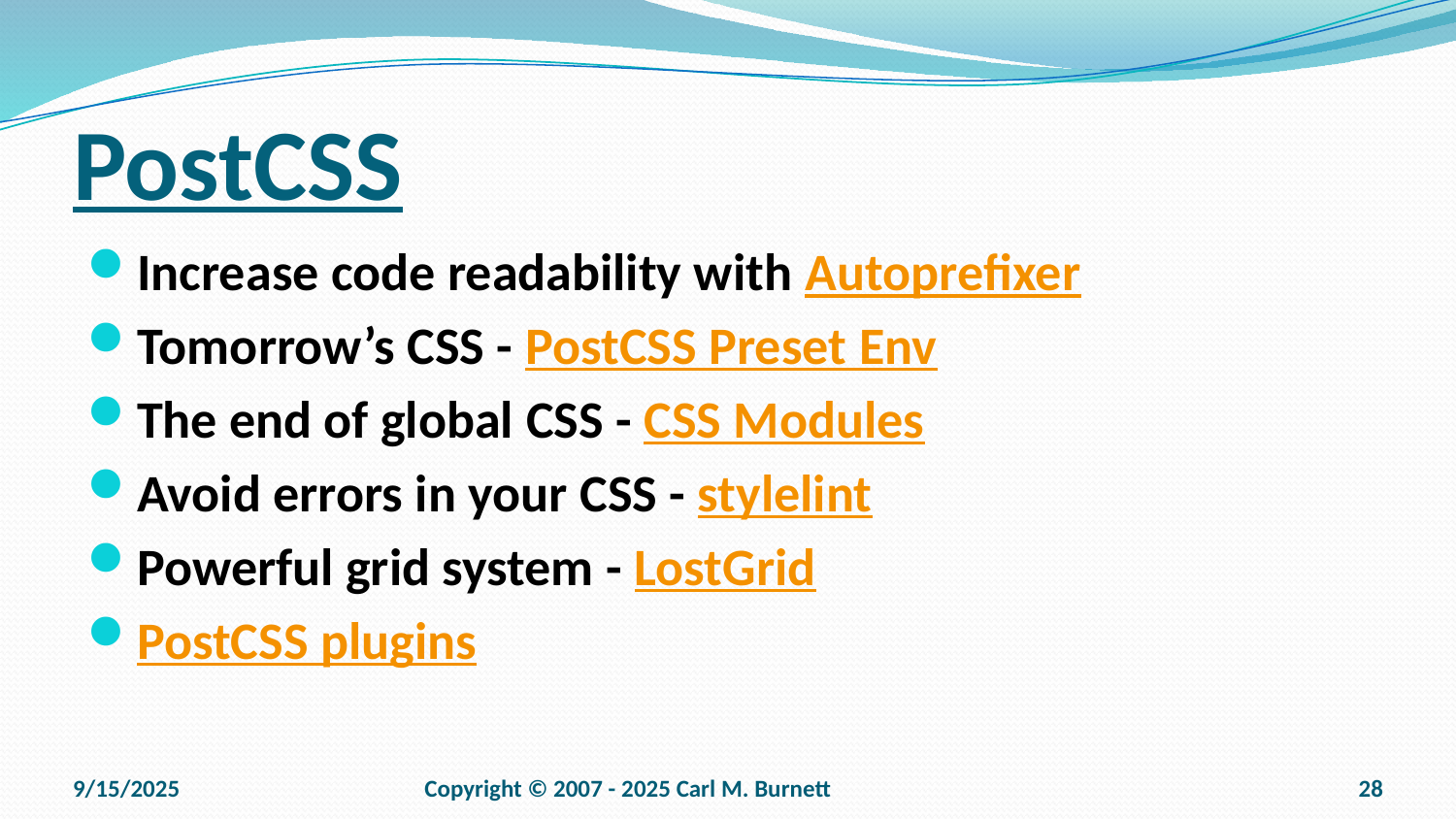

# PostCSS
Increase code readability with Autoprefixer
Tomorrow’s CSS - PostCSS Preset Env
The end of global CSS - CSS Modules
Avoid errors in your CSS - stylelint
Powerful grid system - LostGrid
PostCSS plugins

9/15/2025
Copyright © 2007 - 2025 Carl M. Burnett
28